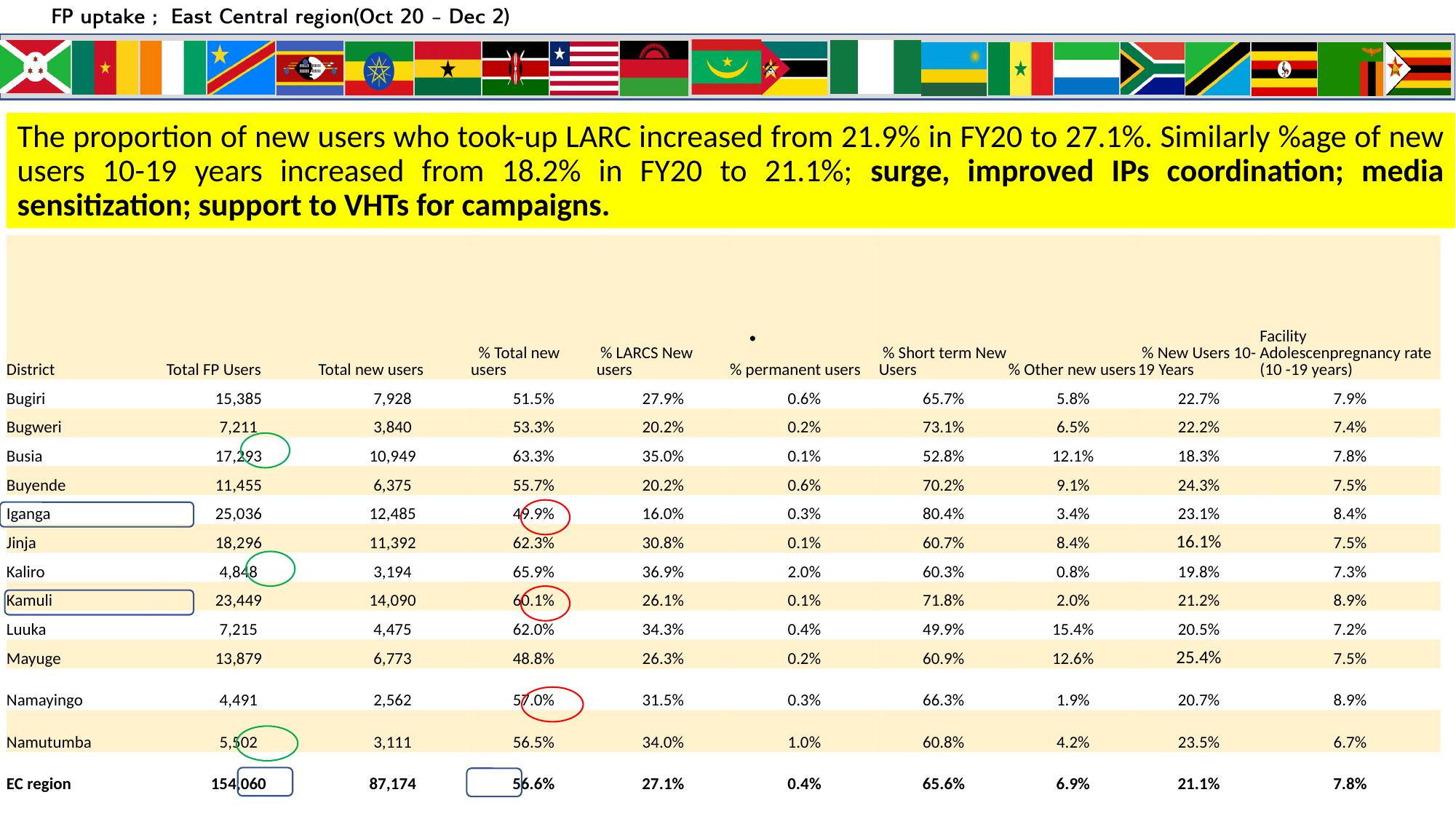

# FP uptake ;  East Central region(Oct 20 – Dec 2)
The proportion of new users who took-up LARC increased from 21.9% in FY20 to 27.1%. Similarly %age of new users 10-19 years increased from 18.2% in FY20 to 21.1%; surge, improved IPs coordination; media sensitization; support to VHTs for campaigns.
| District | Total FP Users | Total new users | % Total new users | % LARCS New users | % permanent users | % Short term New Users | % Other new users | % New Users 10-19 Years | Facility Adolescenpregnancy rate (10 -19 years) |
| --- | --- | --- | --- | --- | --- | --- | --- | --- | --- |
| Bugiri | 15,385 | 7,928 | 51.5% | 27.9% | 0.6% | 65.7% | 5.8% | 22.7% | 7.9% |
| Bugweri | 7,211 | 3,840 | 53.3% | 20.2% | 0.2% | 73.1% | 6.5% | 22.2% | 7.4% |
| Busia | 17,293 | 10,949 | 63.3% | 35.0% | 0.1% | 52.8% | 12.1% | 18.3% | 7.8% |
| Buyende | 11,455 | 6,375 | 55.7% | 20.2% | 0.6% | 70.2% | 9.1% | 24.3% | 7.5% |
| Iganga | 25,036 | 12,485 | 49.9% | 16.0% | 0.3% | 80.4% | 3.4% | 23.1% | 8.4% |
| Jinja | 18,296 | 11,392 | 62.3% | 30.8% | 0.1% | 60.7% | 8.4% | 16.1% | 7.5% |
| Kaliro | 4,848 | 3,194 | 65.9% | 36.9% | 2.0% | 60.3% | 0.8% | 19.8% | 7.3% |
| Kamuli | 23,449 | 14,090 | 60.1% | 26.1% | 0.1% | 71.8% | 2.0% | 21.2% | 8.9% |
| Luuka | 7,215 | 4,475 | 62.0% | 34.3% | 0.4% | 49.9% | 15.4% | 20.5% | 7.2% |
| Mayuge | 13,879 | 6,773 | 48.8% | 26.3% | 0.2% | 60.9% | 12.6% | 25.4% | 7.5% |
| Namayingo | 4,491 | 2,562 | 57.0% | 31.5% | 0.3% | 66.3% | 1.9% | 20.7% | 8.9% |
| Namutumba | 5,502 | 3,111 | 56.5% | 34.0% | 1.0% | 60.8% | 4.2% | 23.5% | 6.7% |
| EC region | 154,060 | 87,174 | 56.6% | 27.1% | 0.4% | 65.6% | 6.9% | 21.1% | 7.8% |
.